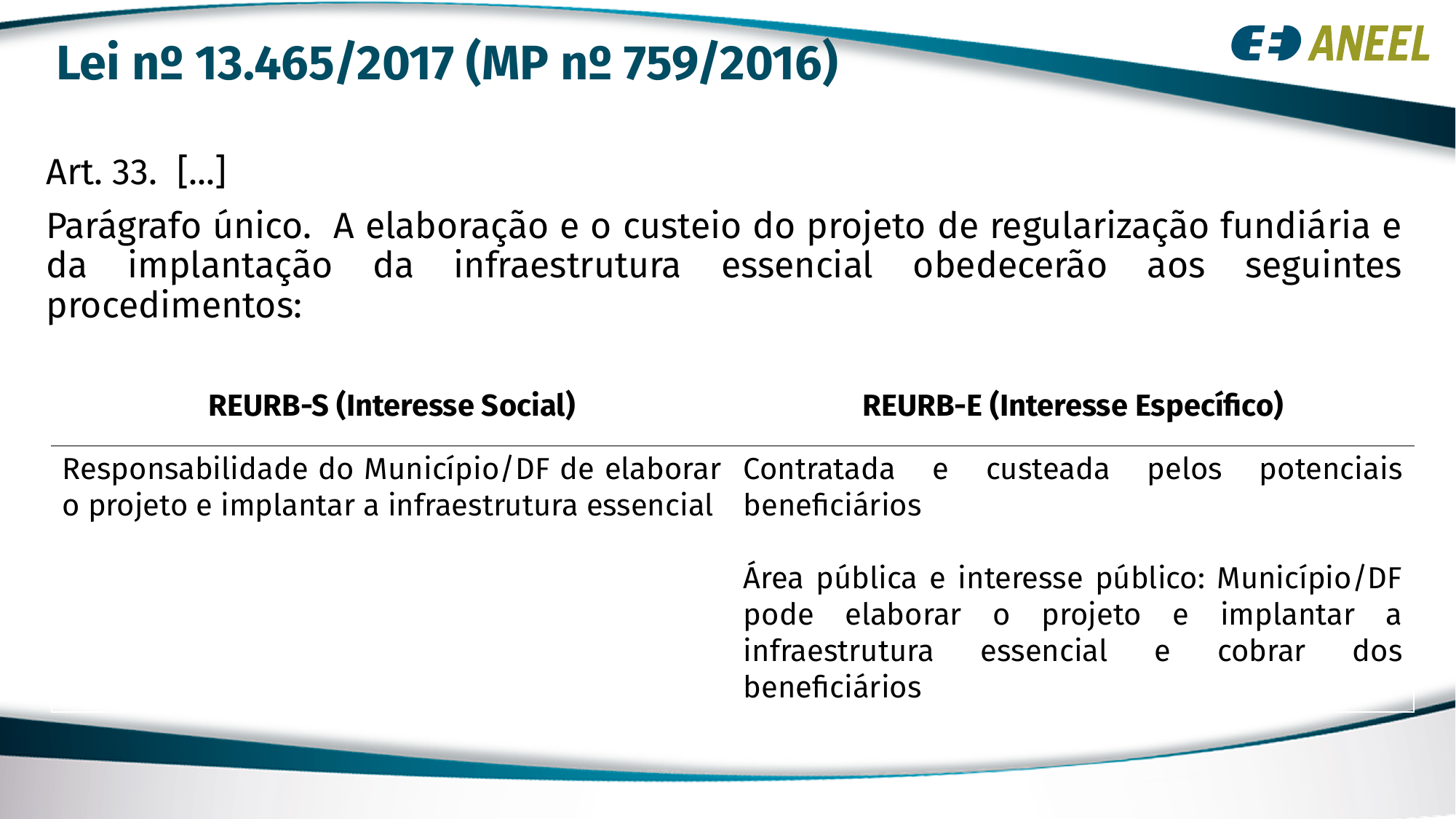

# Lei nº 13.465/2017 (MP nº 759/2016)
Art. 33.  [...]
Parágrafo único.  A elaboração e o custeio do projeto de regularização fundiária e da implantação da infraestrutura essencial obedecerão aos seguintes procedimentos:
| REURB-S (Interesse Social) | REURB-E (Interesse Específico) |
| --- | --- |
| Responsabilidade do Município/DF de elaborar o projeto e implantar a infraestrutura essencial | Contratada e custeada pelos potenciais beneficiários Área pública e interesse público: Município/DF pode elaborar o projeto e implantar a infraestrutura essencial e cobrar dos beneficiários |